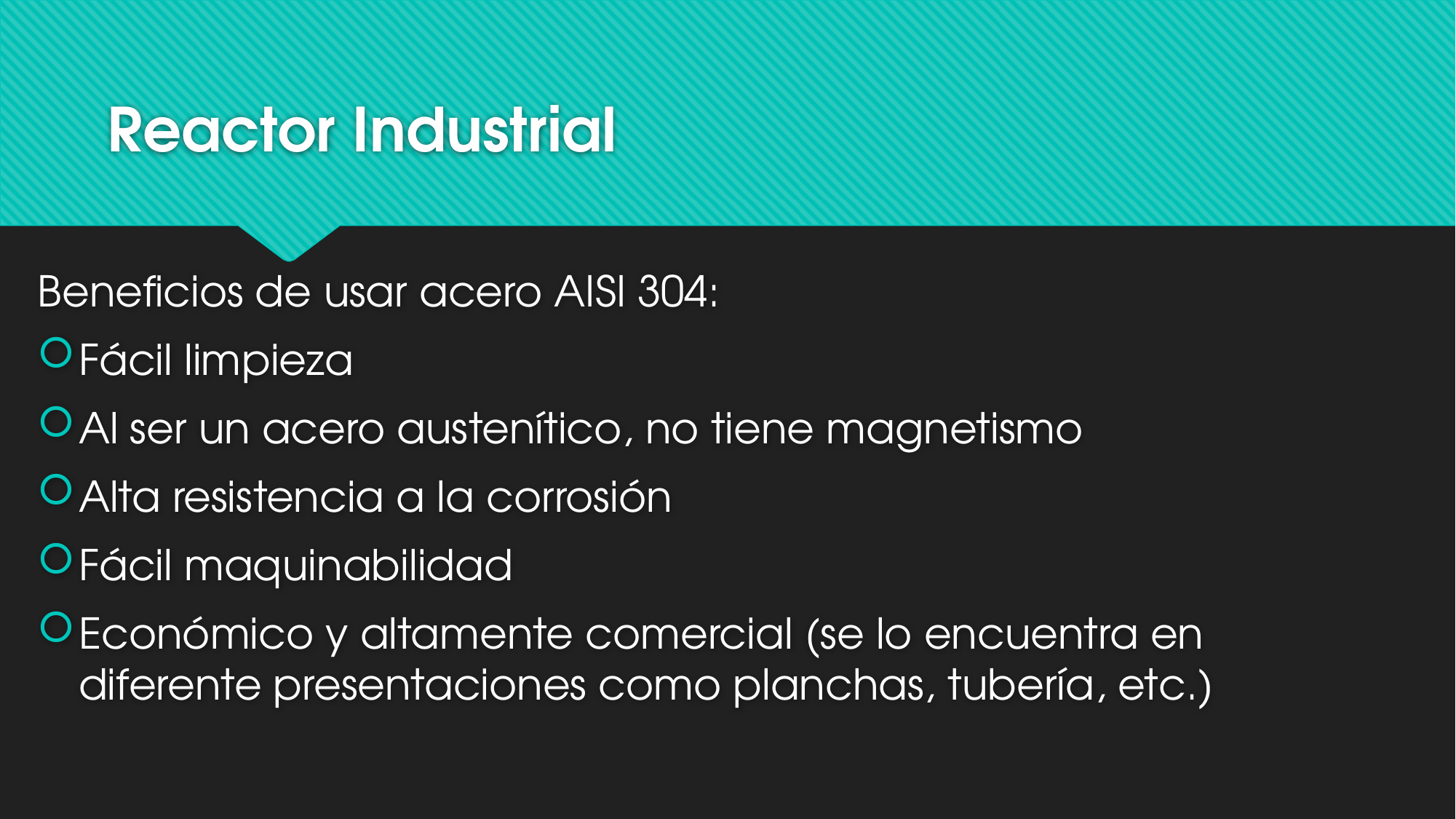

# Reactor Industrial
Beneficios de usar acero AISI 304:
Fácil limpieza
Al ser un acero austenítico, no tiene magnetismo
Alta resistencia a la corrosión
Fácil maquinabilidad
Económico y altamente comercial (se lo encuentra en diferente presentaciones como planchas, tubería, etc.)